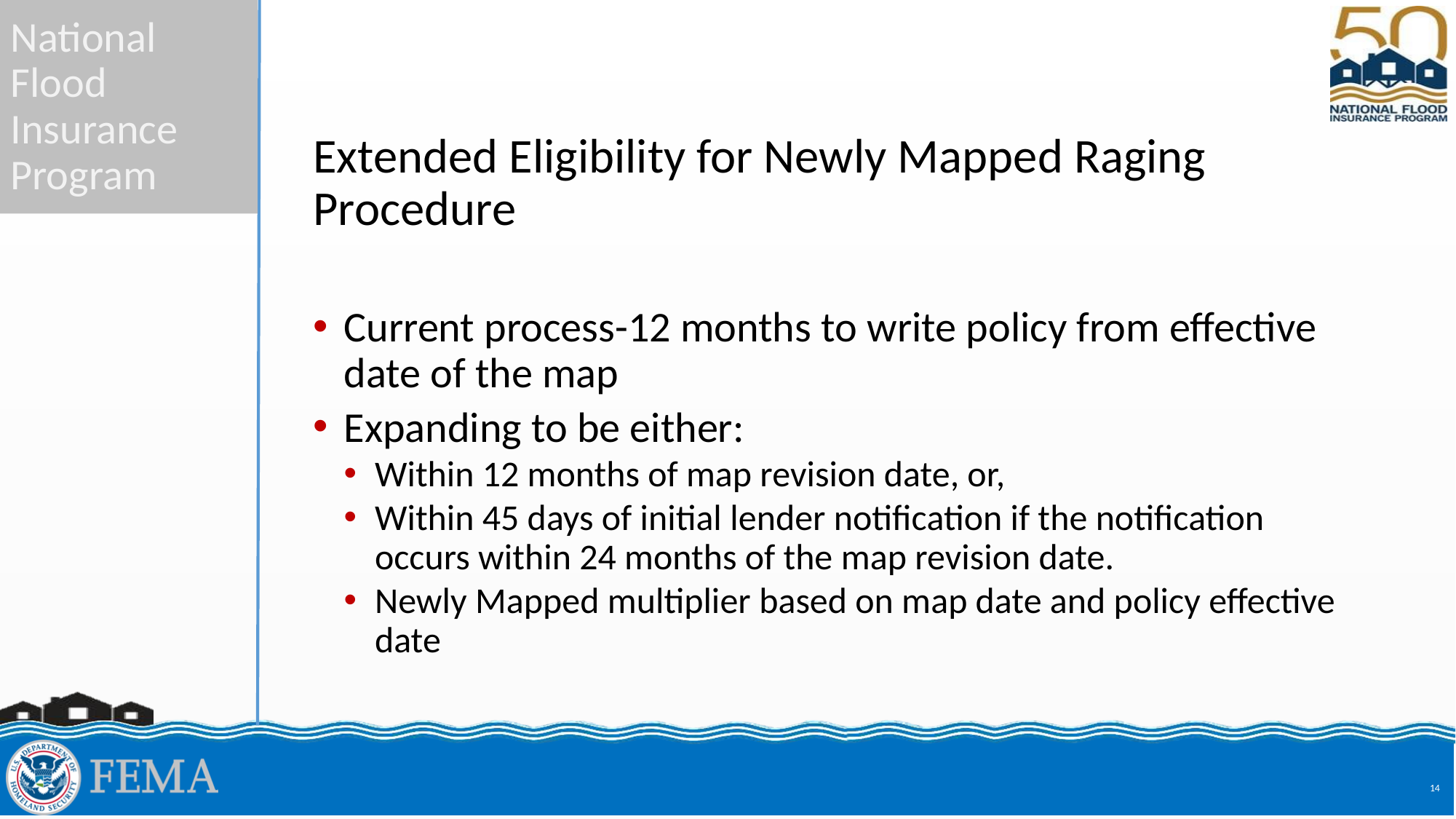

Extended Eligibility for Newly Mapped Raging Procedure

Current process-12 months to write policy from effective date of the map
Expanding to be either:
Within 12 months of map revision date, or,
Within 45 days of initial lender notification if the notification occurs within 24 months of the map revision date.
Newly Mapped multiplier based on map date and policy effective date

14